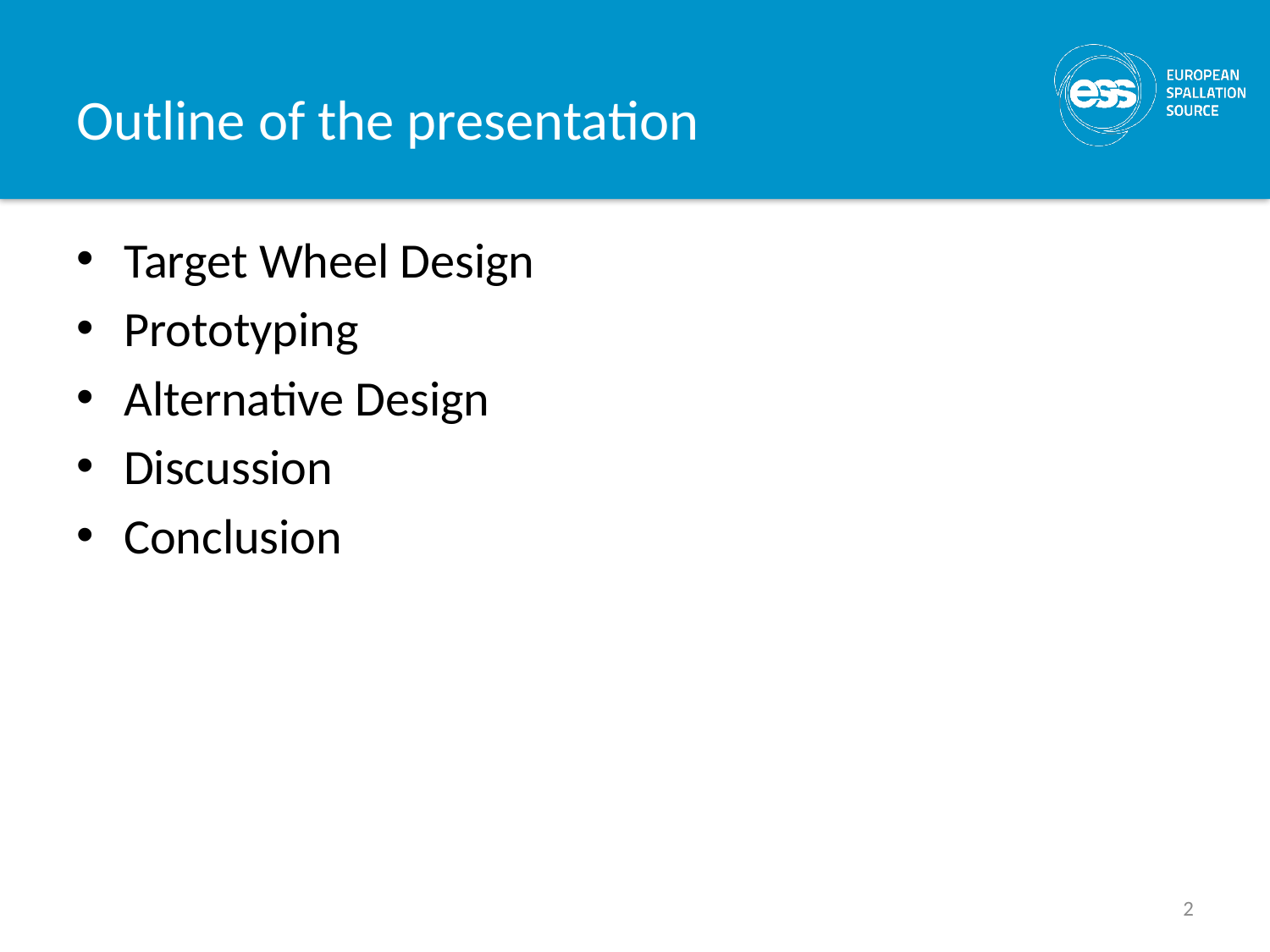

# Outline of the presentation
Target Wheel Design
Prototyping
Alternative Design
Discussion
Conclusion
2